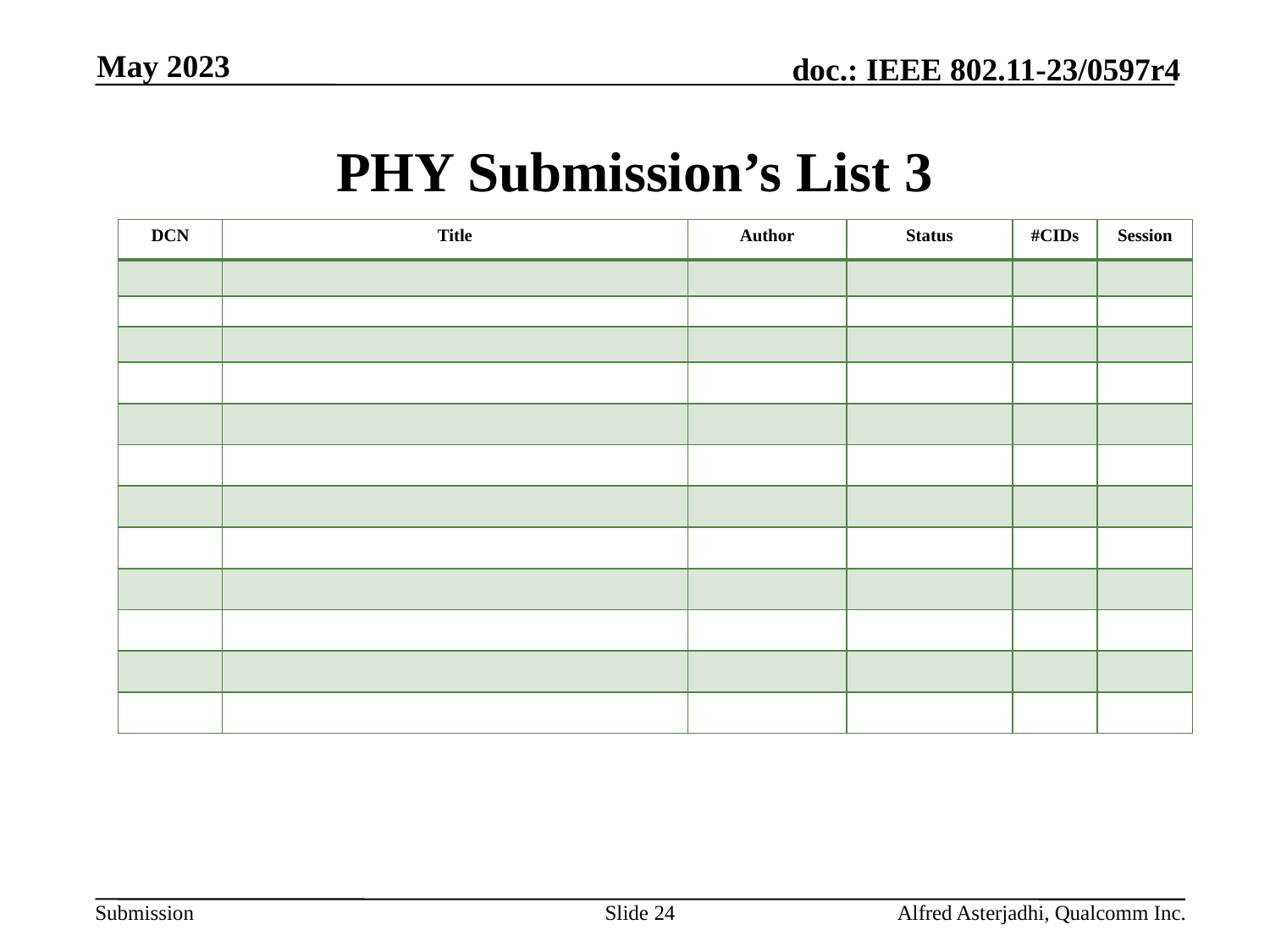

May 2023
# PHY Submission’s List 3
| DCN | Title | Author | Status | #CIDs | Session |
| --- | --- | --- | --- | --- | --- |
|  |  |  |  |  |  |
|  |  |  |  |  |  |
|  |  |  |  |  |  |
|  |  |  |  |  |  |
|  |  |  |  |  |  |
|  |  |  |  |  |  |
|  |  |  |  |  |  |
|  |  |  |  |  |  |
|  |  |  |  |  |  |
|  |  |  |  |  |  |
|  |  |  |  |  |  |
|  |  |  |  |  |  |
Slide 24
Alfred Asterjadhi, Qualcomm Inc.